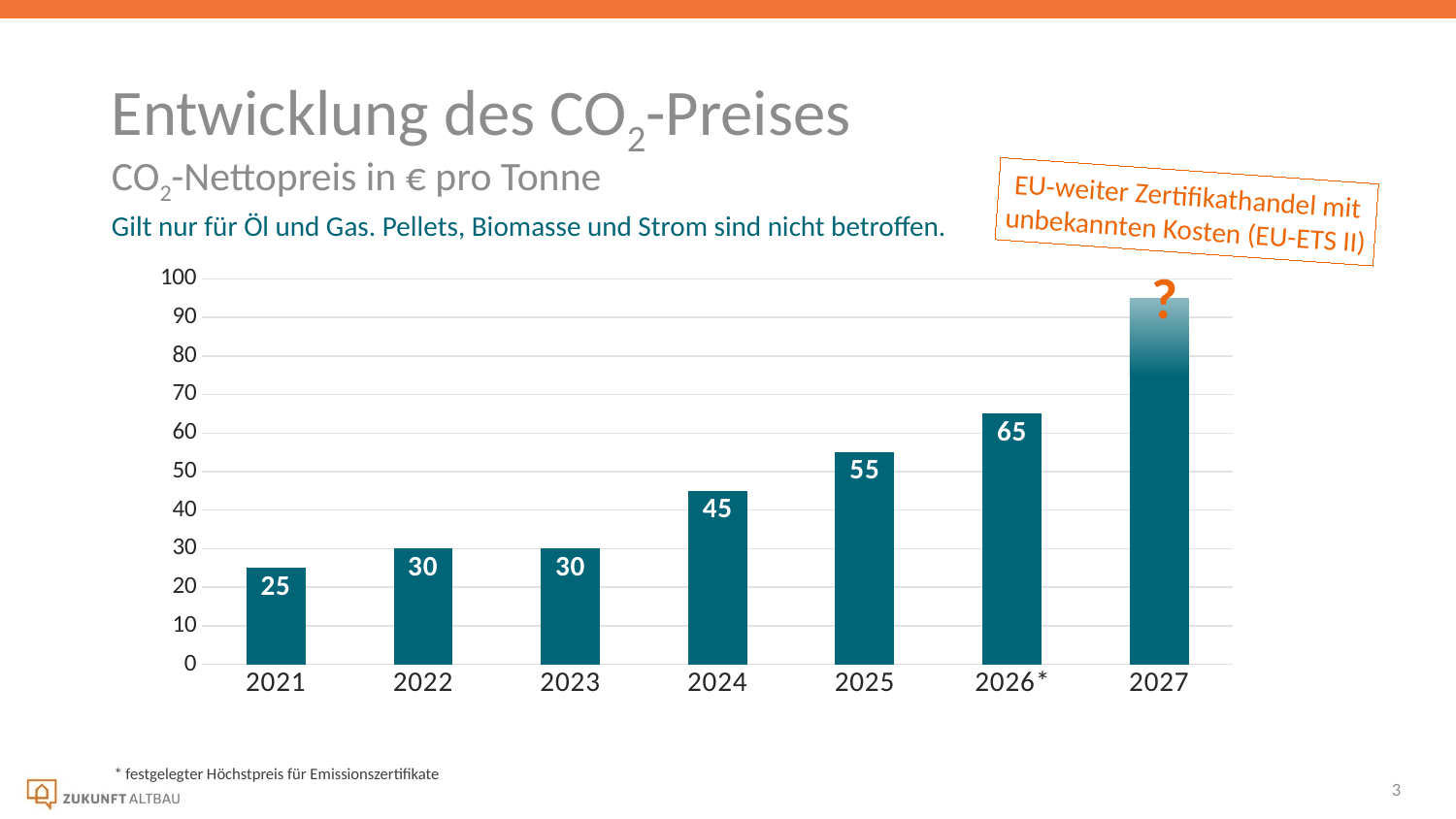

Entwicklung des CO2-Preises
CO2-Nettopreis in € pro Tonne
EU-weiter Zertifikathandel mit unbekannten Kosten (EU-ETS II)
Gilt nur für Öl und Gas. Pellets, Biomasse und Strom sind nicht betroffen.

### Chart

| Category | Datenreihe 1 | Spalte1 |
|---|---|---|
| 2021 | 25.0 | None |
| 2022 | 30.0 | None |
| 2023 | 30.0 | None |
| 2024 | 45.0 | None |
| 2025 | 55.0 | None |
| 2026* | 65.0 | None |
| 2027 | 75.0 | 20.0 |
?
* festgelegter Höchstpreis für Emissionszertifikate